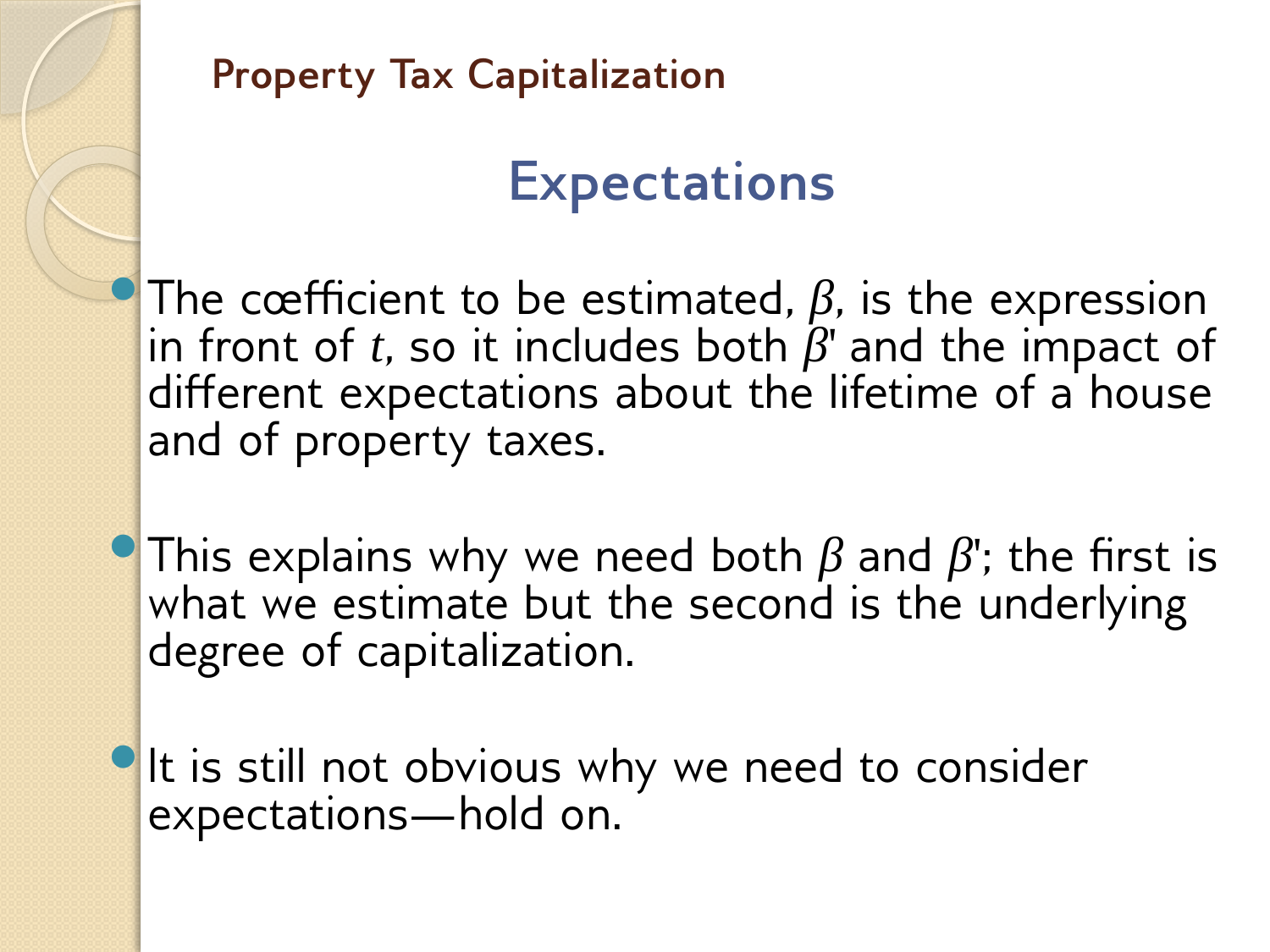

# Property Tax Capitalization
Expectations

The coefficient to be estimated, β, is the expression in front of t, so it includes both β' and the impact of different expectations about the lifetime of a house and of property taxes.

This explains why we need both β and β'; the first is what we estimate but the second is the underlying degree of capitalization.

It is still not obvious why we need to consider expectations—hold on.